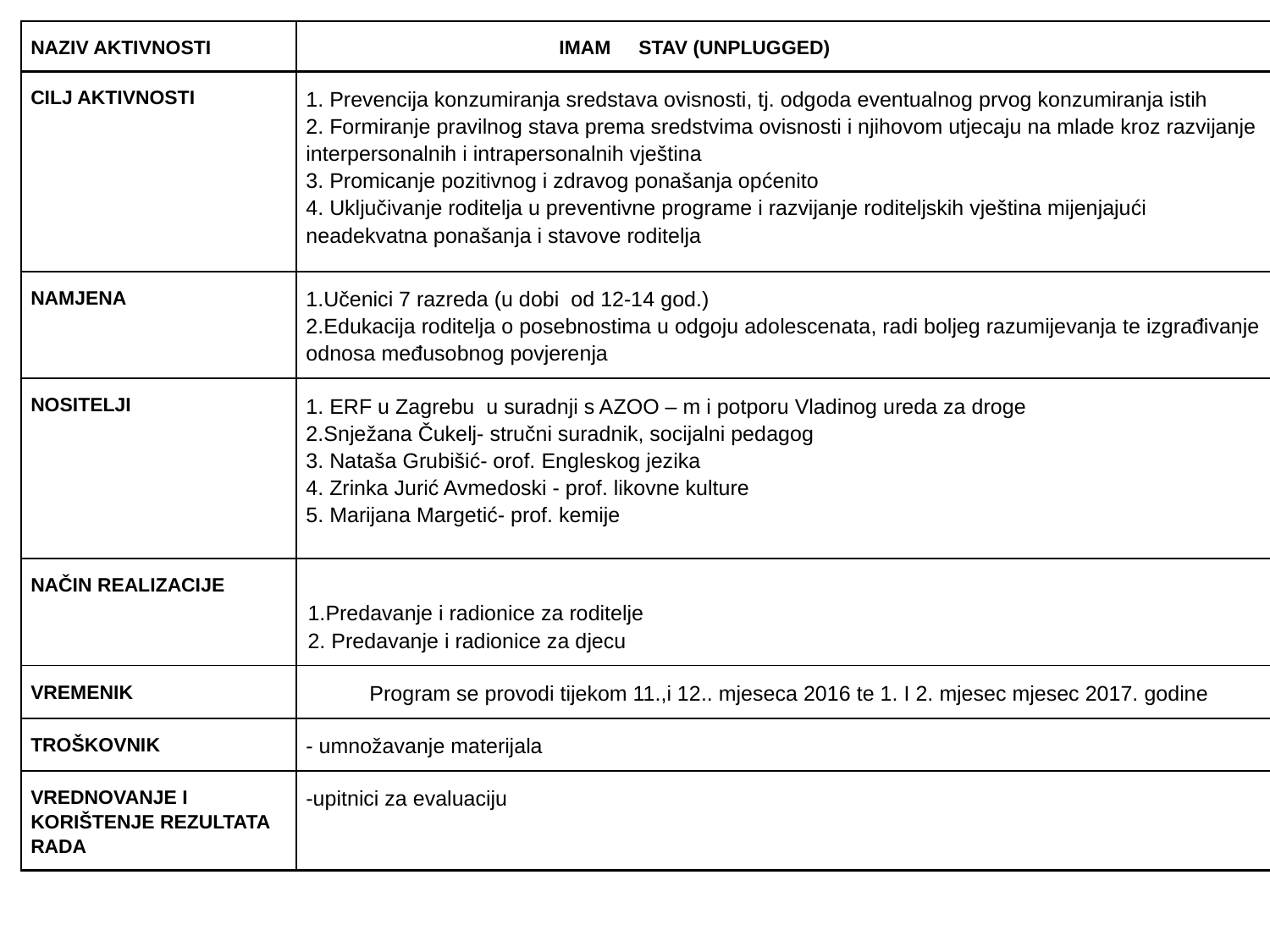

| NAZIV AKTIVNOSTI | IMAM STAV (UNPLUGGED) |
| --- | --- |
| CILJ AKTIVNOSTI | 1. Prevencija konzumiranja sredstava ovisnosti, tj. odgoda eventualnog prvog konzumiranja istih 2. Formiranje pravilnog stava prema sredstvima ovisnosti i njihovom utjecaju na mlade kroz razvijanje interpersonalnih i intrapersonalnih vještina 3. Promicanje pozitivnog i zdravog ponašanja općenito 4. Uključivanje roditelja u preventivne programe i razvijanje roditeljskih vještina mijenjajući neadekvatna ponašanja i stavove roditelja |
| NAMJENA | 1.Učenici 7 razreda (u dobi od 12-14 god.) 2.Edukacija roditelja o posebnostima u odgoju adolescenata, radi boljeg razumijevanja te izgrađivanje odnosa međusobnog povjerenja |
| NOSITELJI | 1. ERF u Zagrebu u suradnji s AZOO – m i potporu Vladinog ureda za droge 2.Snježana Čukelj- stručni suradnik, socijalni pedagog 3. Nataša Grubišić- orof. Engleskog jezika 4. Zrinka Jurić Avmedoski - prof. likovne kulture 5. Marijana Margetić- prof. kemije |
| NAČIN REALIZACIJE | 1.Predavanje i radionice za roditelje 2. Predavanje i radionice za djecu |
| VREMENIK | Program se provodi tijekom 11.,i 12.. mjeseca 2016 te 1. I 2. mjesec mjesec 2017. godine |
| TROŠKOVNIK | - umnožavanje materijala |
| VREDNOVANJE I KORIŠTENJE REZULTATA RADA | -upitnici za evaluaciju |